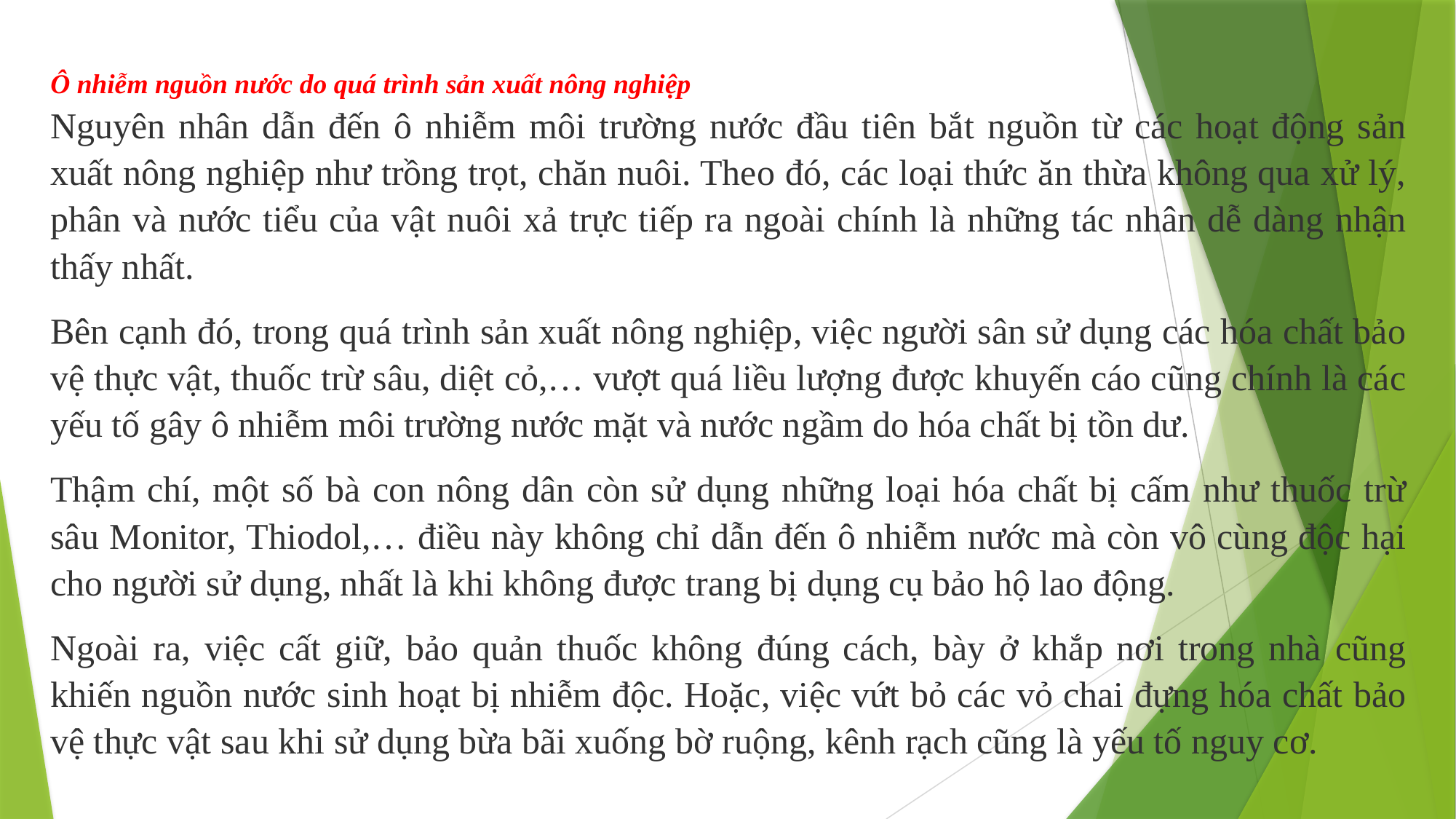

Ô nhiễm nguồn nước do quá trình sản xuất nông nghiệp
Nguyên nhân dẫn đến ô nhiễm môi trường nước đầu tiên bắt nguồn từ các hoạt động sản xuất nông nghiệp như trồng trọt, chăn nuôi. Theo đó, các loại thức ăn thừa không qua xử lý, phân và nước tiểu của vật nuôi xả trực tiếp ra ngoài chính là những tác nhân dễ dàng nhận thấy nhất.
Bên cạnh đó, trong quá trình sản xuất nông nghiệp, việc người sân sử dụng các hóa chất bảo vệ thực vật, thuốc trừ sâu, diệt cỏ,… vượt quá liều lượng được khuyến cáo cũng chính là các yếu tố gây ô nhiễm môi trường nước mặt và nước ngầm do hóa chất bị tồn dư.
Thậm chí, một số bà con nông dân còn sử dụng những loại hóa chất bị cấm như thuốc trừ sâu Monitor, Thiodol,… điều này không chỉ dẫn đến ô nhiễm nước mà còn vô cùng độc hại cho người sử dụng, nhất là khi không được trang bị dụng cụ bảo hộ lao động.
Ngoài ra, việc cất giữ, bảo quản thuốc không đúng cách, bày ở khắp nơi trong nhà cũng khiến nguồn nước sinh hoạt bị nhiễm độc. Hoặc, việc vứt bỏ các vỏ chai đựng hóa chất bảo vệ thực vật sau khi sử dụng bừa bãi xuống bờ ruộng, kênh rạch cũng là yếu tố nguy cơ.